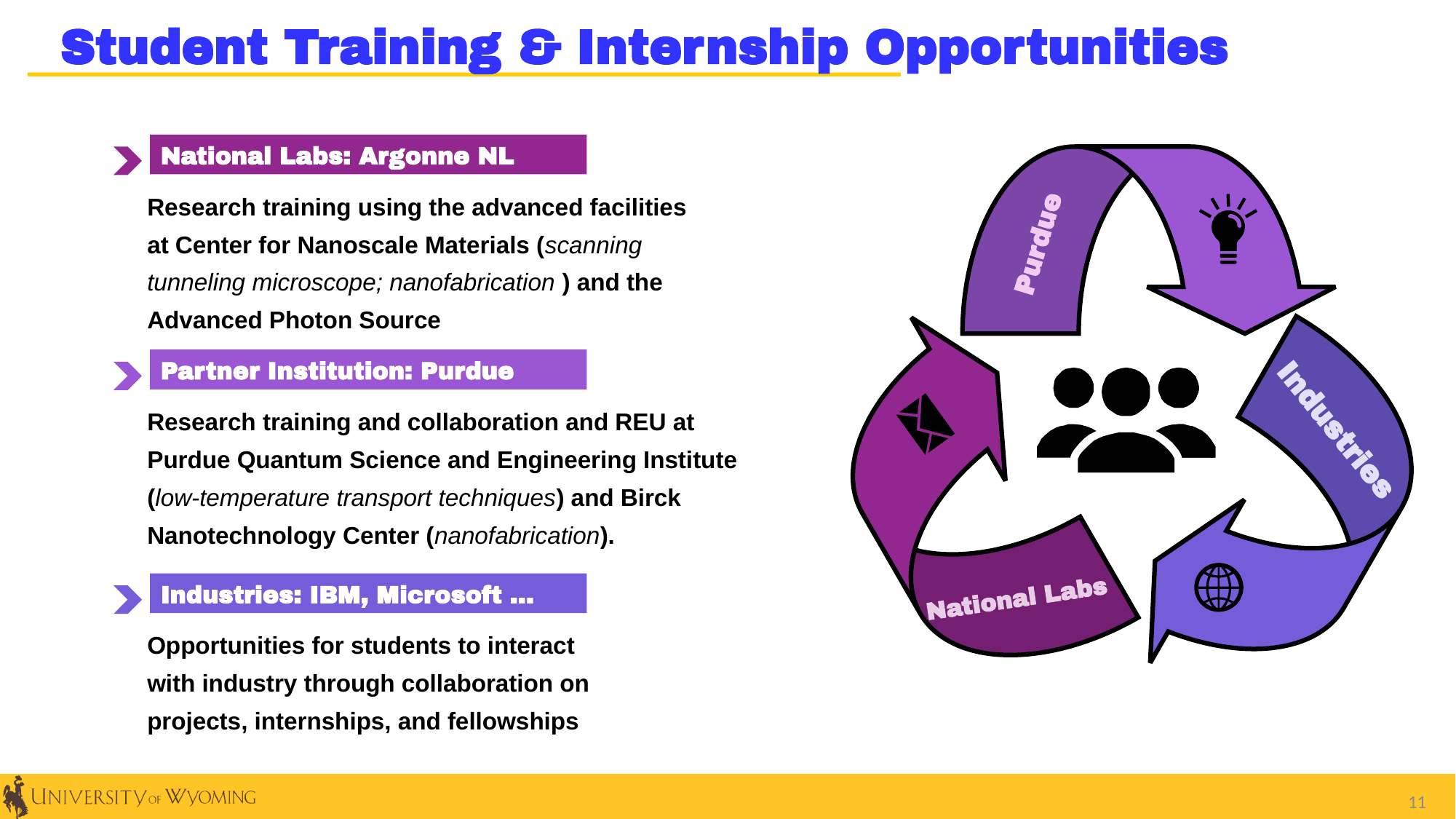

# Student Training & Internship Opportunities
National Labs: Argonne NL

Research training using the advanced facilities at Center for Nanoscale Materials (scanning tunneling microscope; nanofabrication ) and the Advanced Photon Source

Purdue

National Labs
Industries

Partner Institution: Purdue

Research training and collaboration and REU at Purdue Quantum Science and Engineering Institute (low-temperature transport techniques) and Birck Nanotechnology Center (nanofabrication).
Industries: IBM, Microsoft …

Opportunities for students to interact with industry through collaboration on projects, internships, and fellowships
11